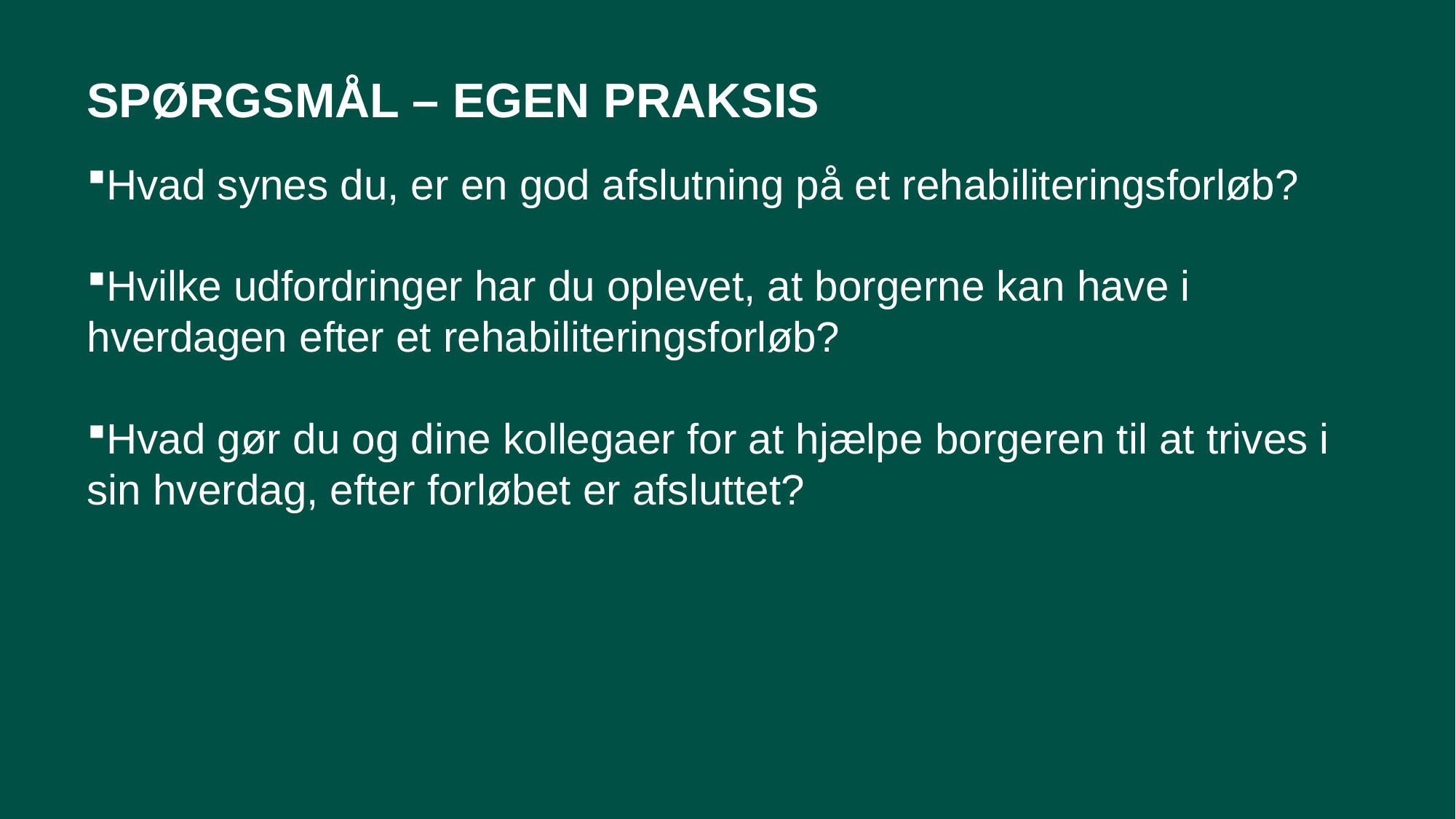

SPØRGSMÅL – EGEN PRAKSIS
Hvad synes du, er en god afslutning på et rehabiliteringsforløb?

Hvilke udfordringer har du oplevet, at borgerne kan have i hverdagen efter et rehabiliteringsforløb?

Hvad gør du og dine kollegaer for at hjælpe borgeren til at trives i sin hverdag, efter forløbet er afsluttet?